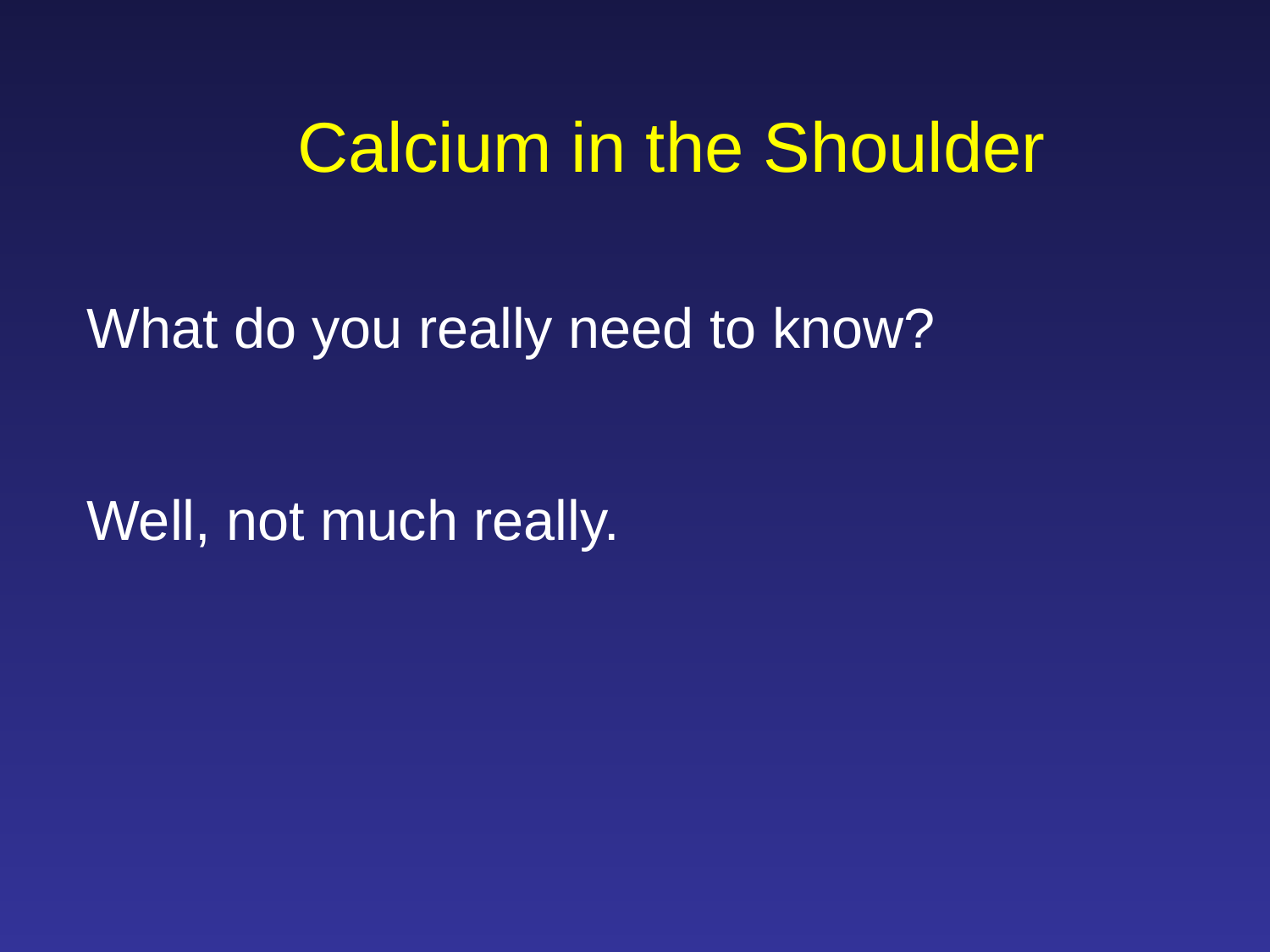

Calcium in the Shoulder

What do you really need to know?

Well, not much really.